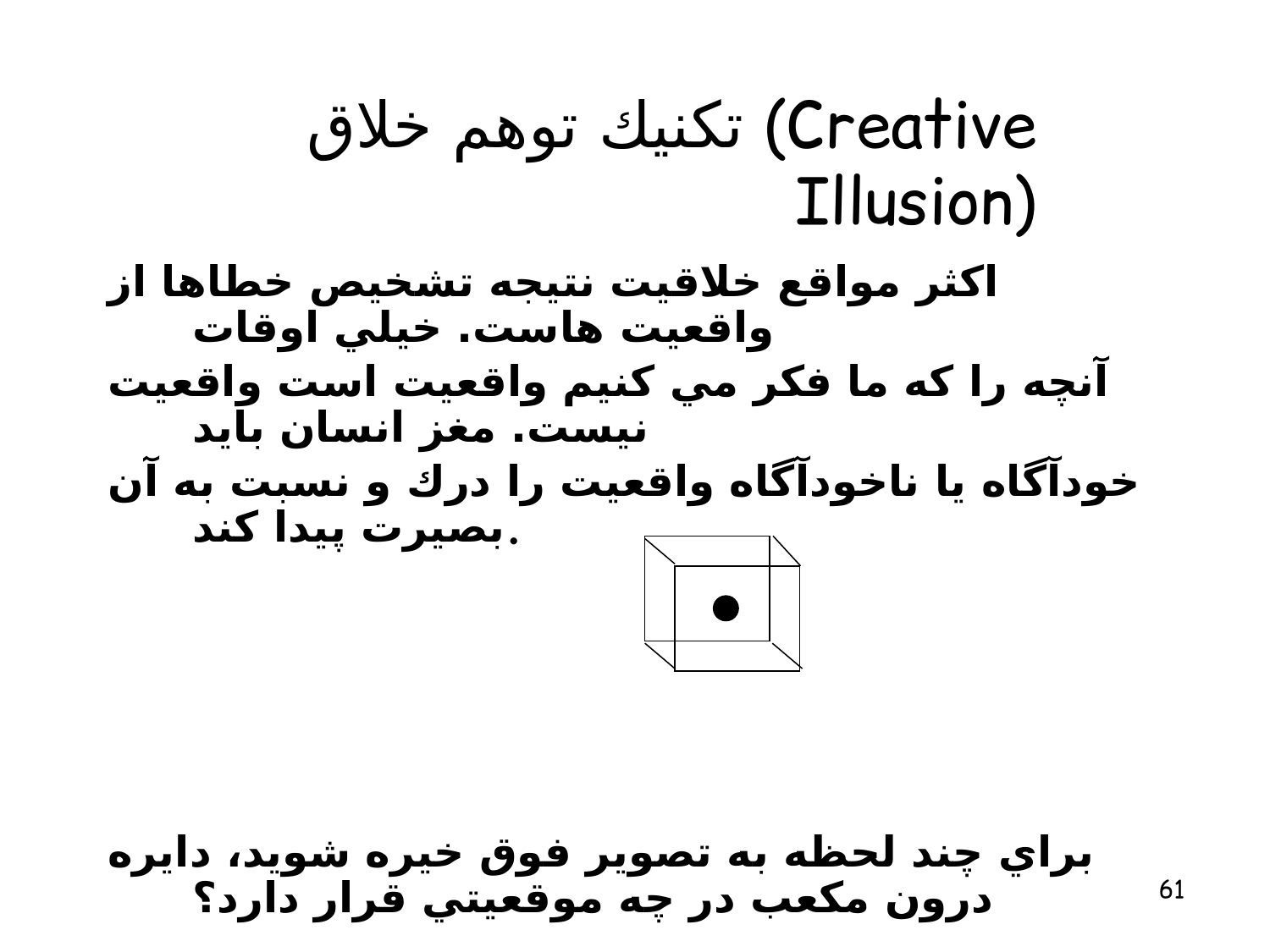

# تكنيك توهم خلاق (Creative Illusion)
اكثر مواقع خلاقيت نتيجه تشخيص خطاها از واقعيت هاست. خيلي اوقات
آنچه را كه ما فكر مي كنيم واقعيت است واقعيت نيست. مغز انسان بايد
خودآگاه يا ناخودآگاه واقعيت را درك و نسبت به آن بصيرت پيدا كند.

براي چند لحظه به تصوير فوق خيره شويد، دايره درون مكعب در چه موقعيتي قرار دارد؟

61